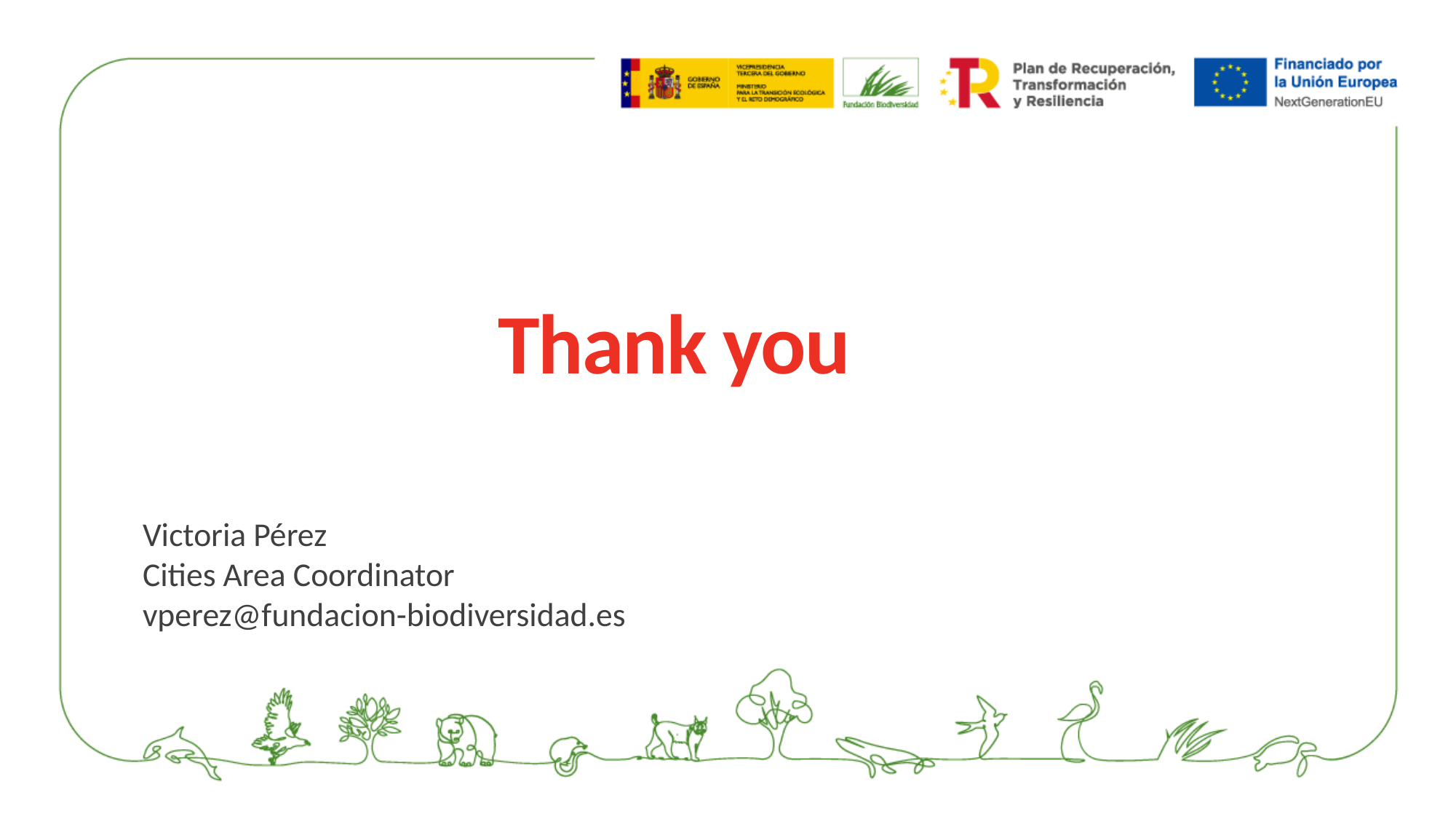

Thank you
Victoria Pérez
Cities Area Coordinator
vperez@fundacion-biodiversidad.es